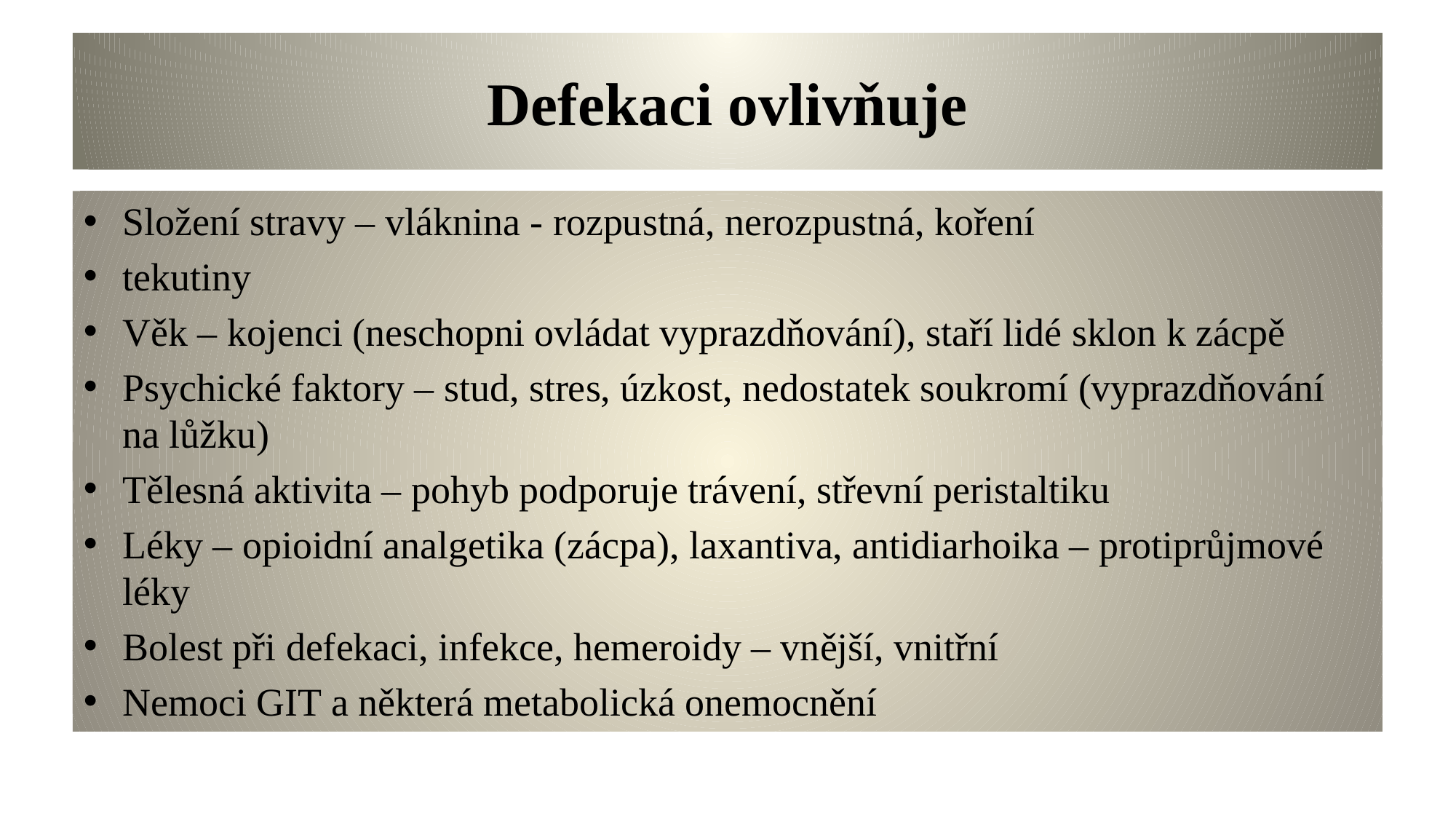

# Defekaci ovlivňuje
Složení stravy – vláknina - rozpustná, nerozpustná, koření
tekutiny
Věk – kojenci (neschopni ovládat vyprazdňování), staří lidé sklon k zácpě
Psychické faktory – stud, stres, úzkost, nedostatek soukromí (vyprazdňování na lůžku)
Tělesná aktivita – pohyb podporuje trávení, střevní peristaltiku
Léky – opioidní analgetika (zácpa), laxantiva, antidiarhoika – protiprůjmové léky
Bolest při defekaci, infekce, hemeroidy – vnější, vnitřní
Nemoci GIT a některá metabolická onemocnění